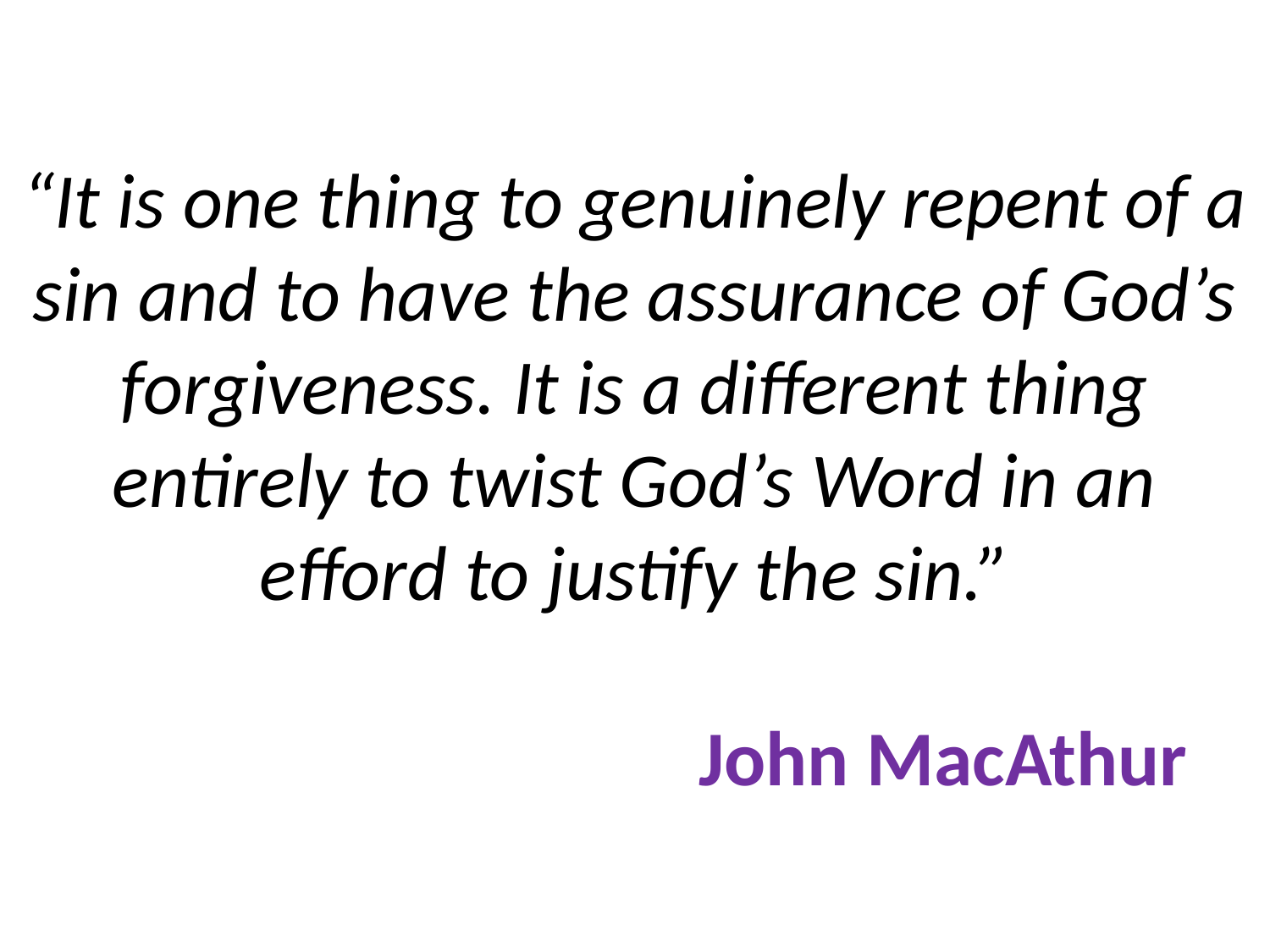

# “It is one thing to genuinely repent of a sin and to have the assurance of God’s forgiveness. It is a different thing entirely to twist God’s Word in an efford to justify the sin.” John MacAthur